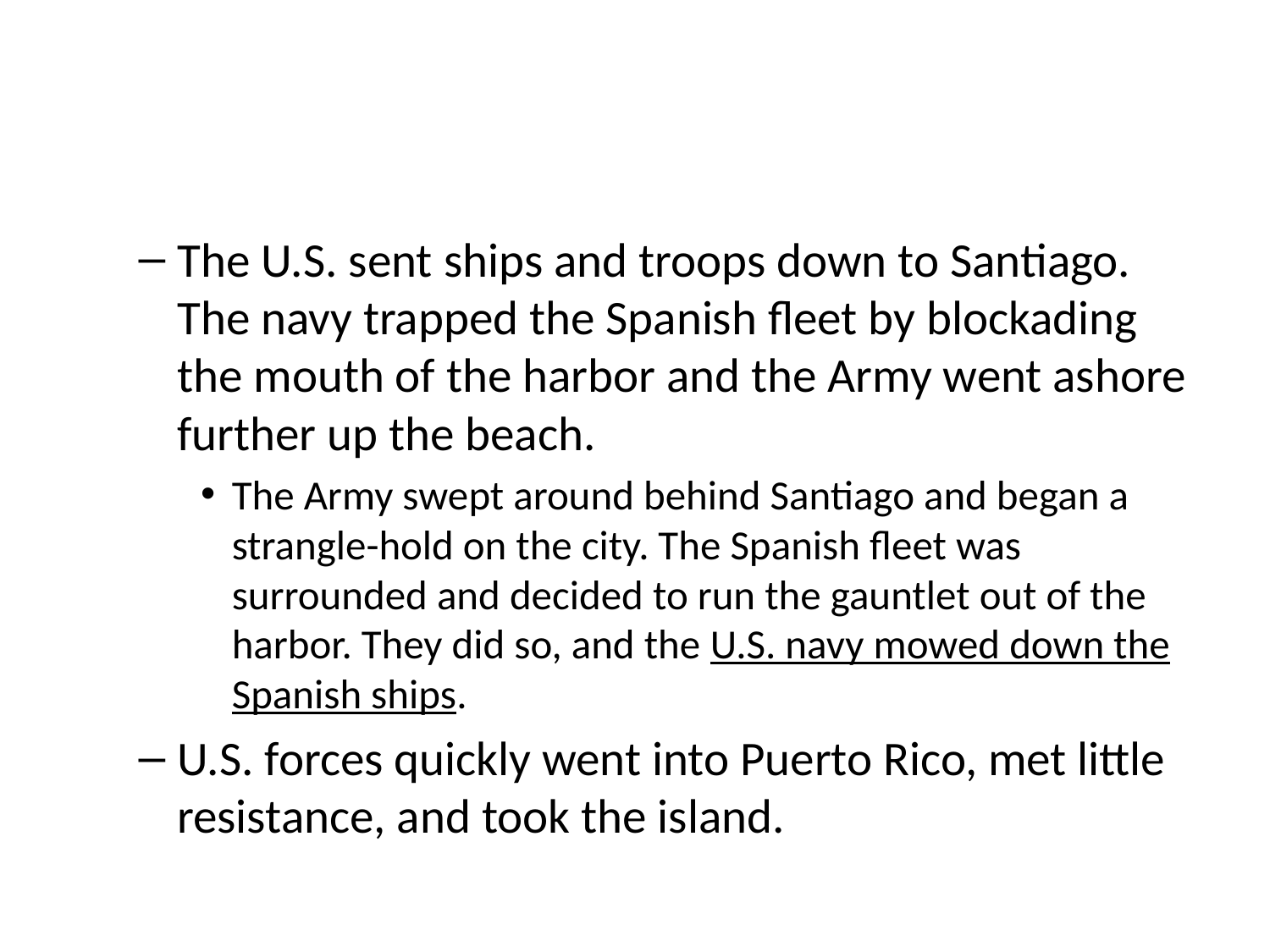

#
The U.S. sent ships and troops down to Santiago. The navy trapped the Spanish fleet by blockading the mouth of the harbor and the Army went ashore further up the beach.
The Army swept around behind Santiago and began a strangle-hold on the city. The Spanish fleet was surrounded and decided to run the gauntlet out of the harbor. They did so, and the U.S. navy mowed down the Spanish ships.
U.S. forces quickly went into Puerto Rico, met little resistance, and took the island.